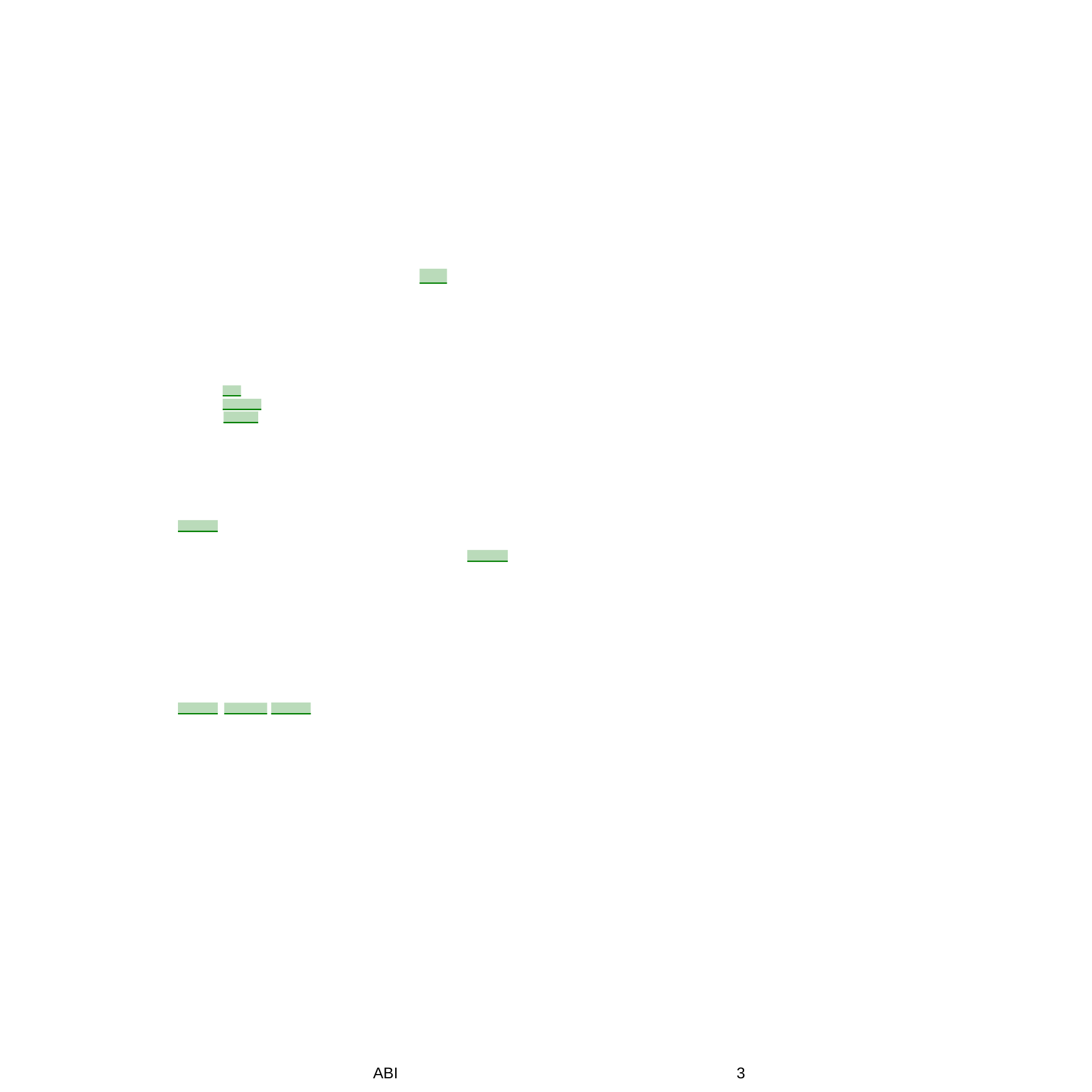

Dati rilevati dagli Enti certificatori o autocertificati
Tiratura	02/2016:   33.111	29-APR-2016
Diffusione  02/2016:    17.472	da pag. 20
Lettori  Ed. III 2015:   147.000	foglio 1
Quotidiano  - Ed. nazionale	Dir. Resp.:  Gian Marco Chiocci	www.datastampa.it

ABI
3